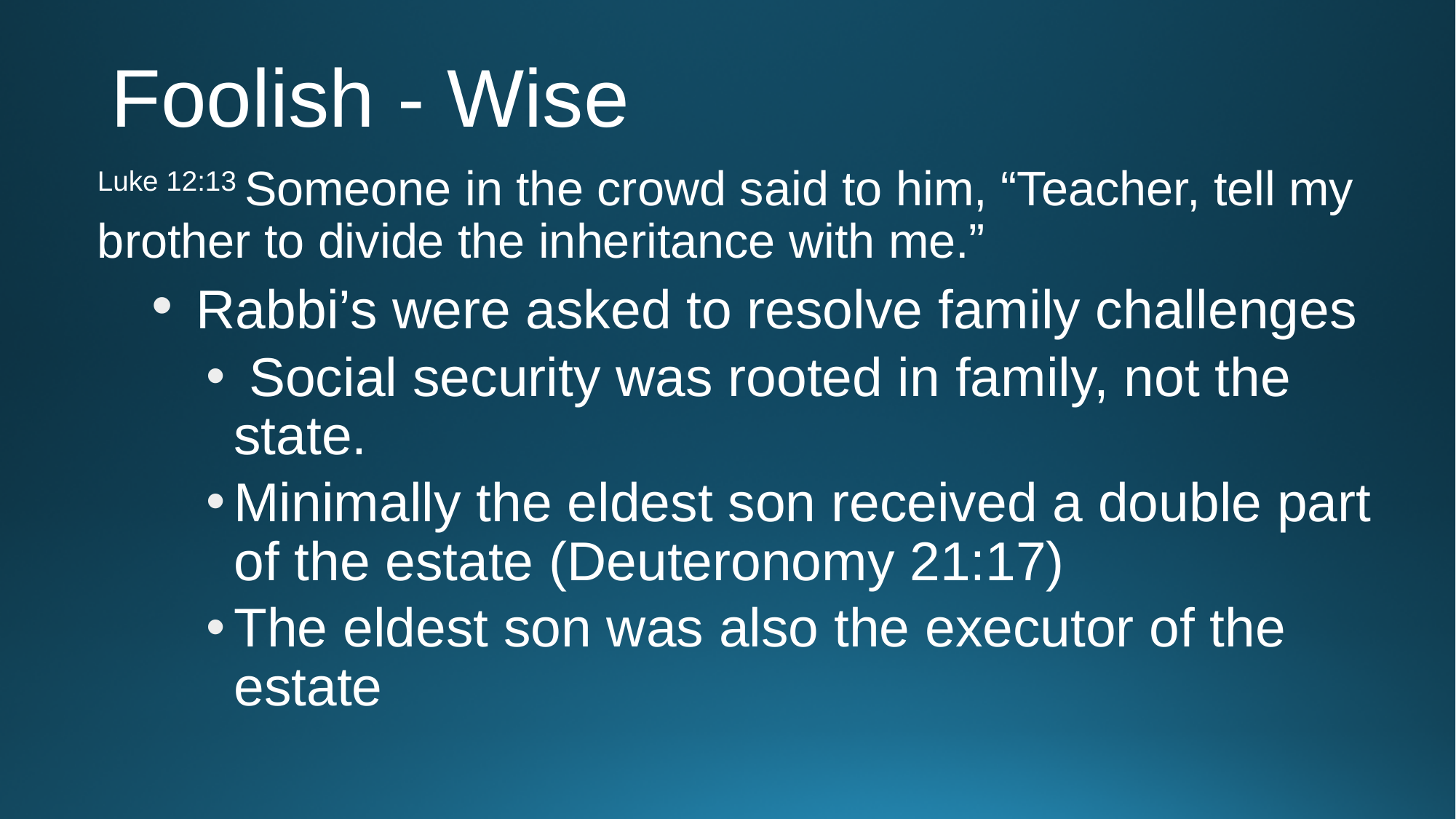

# Foolish - Wise
Luke 12:13 Someone in the crowd said to him, “Teacher, tell my brother to divide the inheritance with me.”
 Rabbi’s were asked to resolve family challenges
 Social security was rooted in family, not the state.
Minimally the eldest son received a double part of the estate (Deuteronomy 21:17)
The eldest son was also the executor of the estate